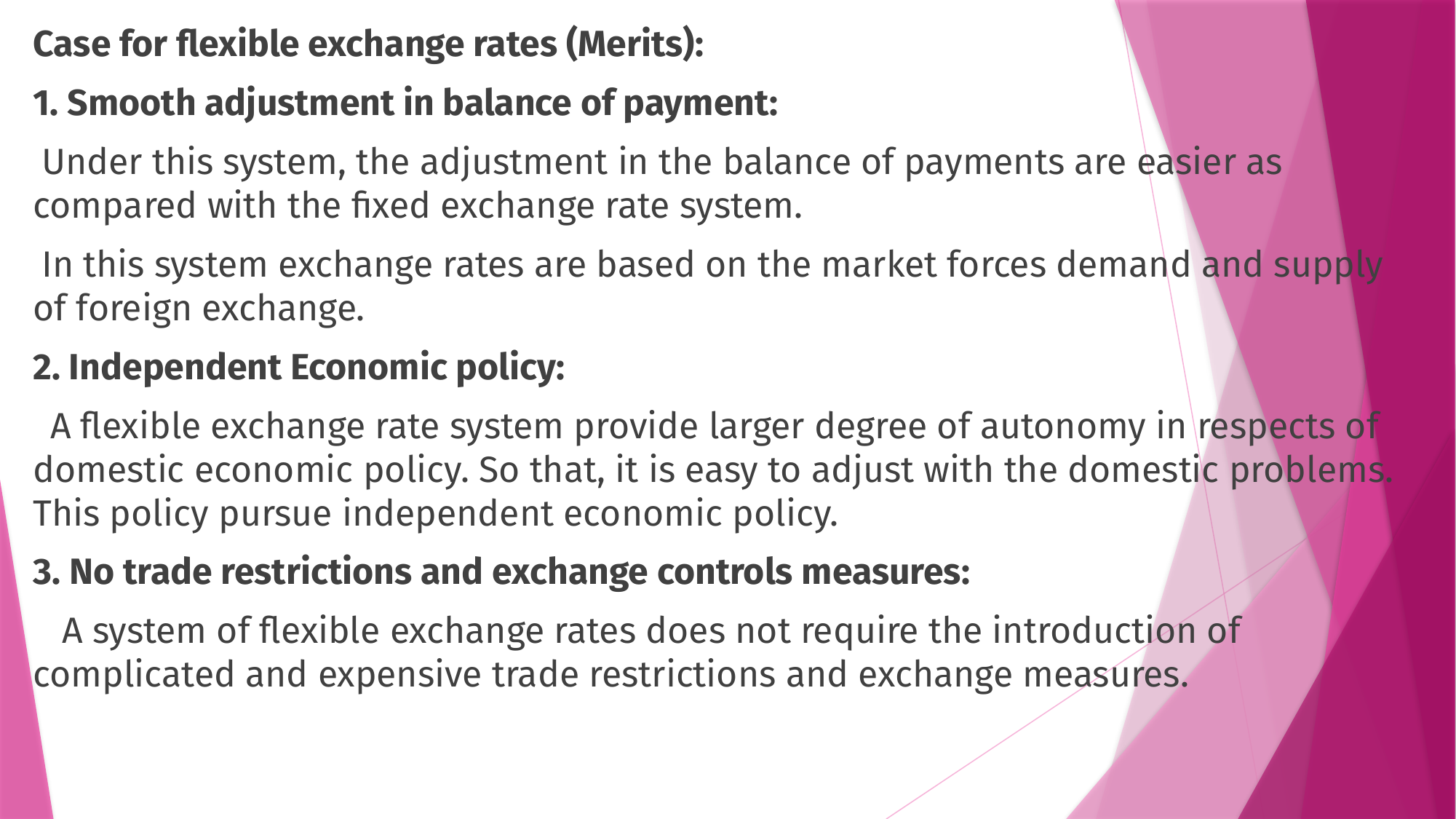

Case for flexible exchange rates (Merits):
1. Smooth adjustment in balance of payment:
 Under this system, the adjustment in the balance of payments are easier as compared with the fixed exchange rate system.
 In this system exchange rates are based on the market forces demand and supply of foreign exchange.
2. Independent Economic policy:
  A flexible exchange rate system provide larger degree of autonomy in respects of domestic economic policy. So that, it is easy to adjust with the domestic problems. This policy pursue independent economic policy.
3. No trade restrictions and exchange controls measures:
   A system of flexible exchange rates does not require the introduction of complicated and expensive trade restrictions and exchange measures.